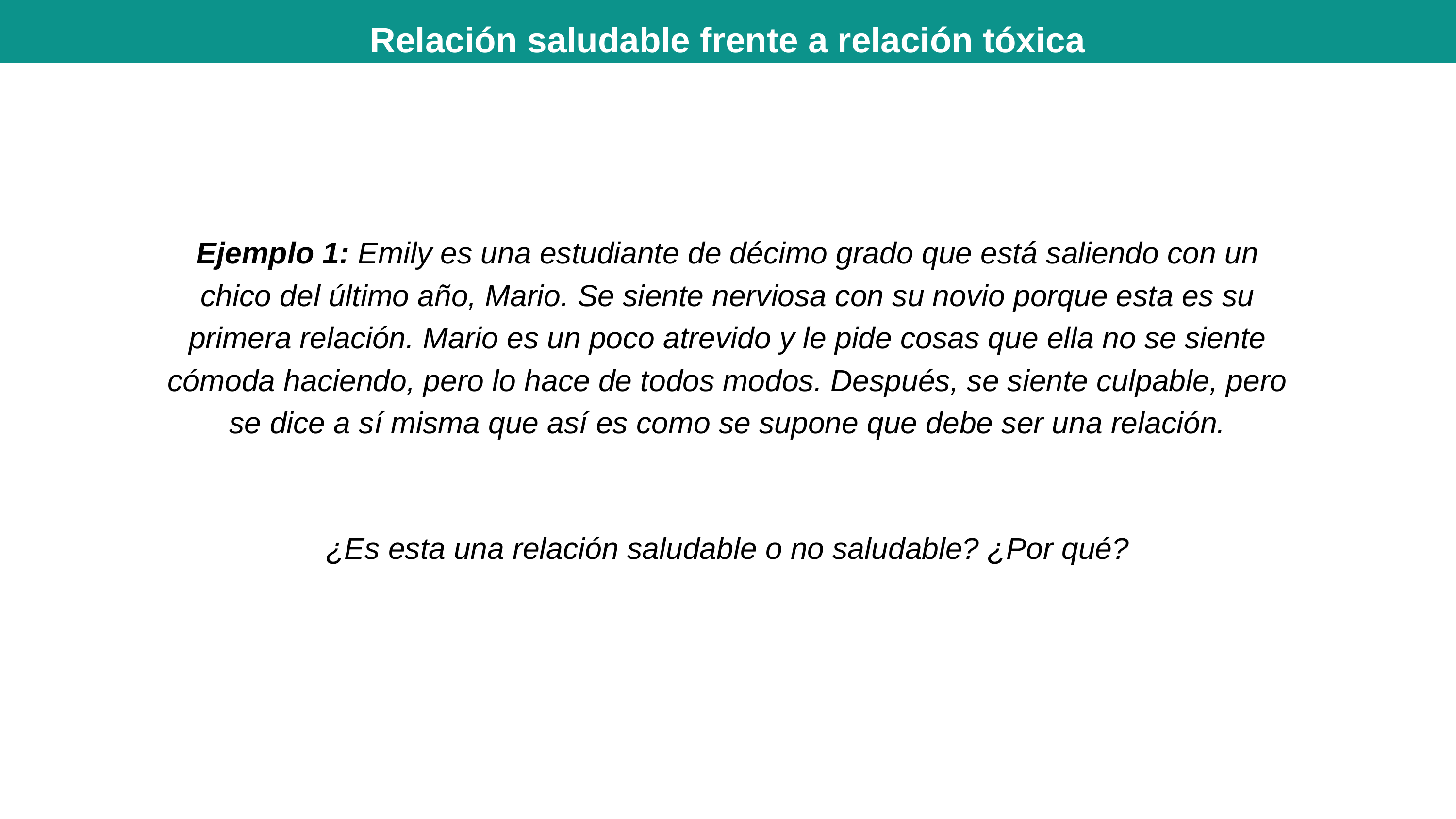

Relación saludable frente a relación tóxica
Ejemplo 1: Emily es una estudiante de décimo grado que está saliendo con un chico del último año, Mario. Se siente nerviosa con su novio porque esta es su primera relación. Mario es un poco atrevido y le pide cosas que ella no se siente cómoda haciendo, pero lo hace de todos modos. Después, se siente culpable, pero se dice a sí misma que así es como se supone que debe ser una relación.
¿Es esta una relación saludable o no saludable? ¿Por qué?